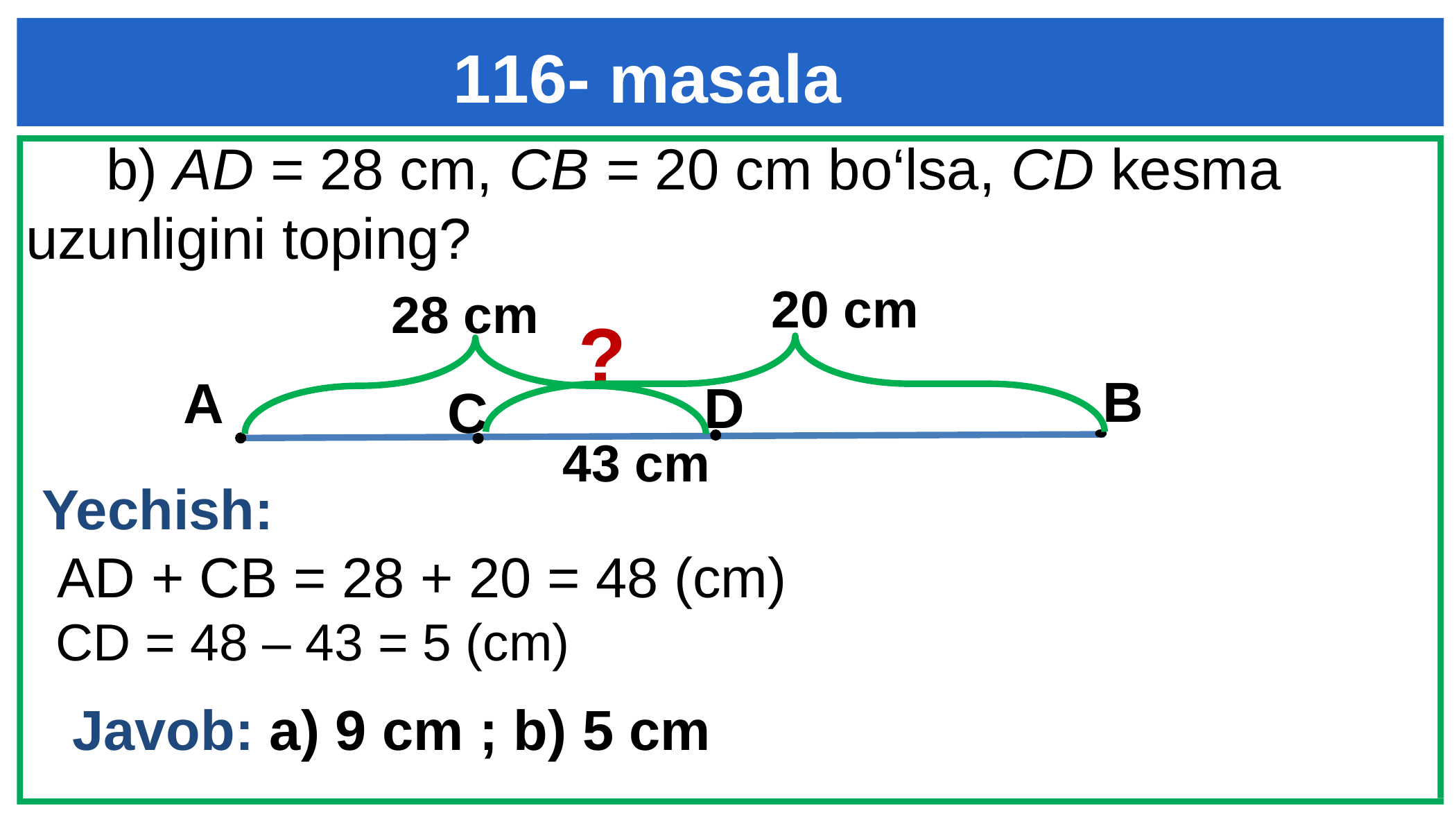

# 116- masala

     b) AD = 28 cm, CB = 20 cm bo‘lsa, CD kesma uzunligini toping?

20 cm
28 cm

?
B
A
D
C
43 cm

Yechish:
 AD + CB = 28 + 20 = 48 (cm)
 CD = 48 – 43 = 5 (cm)
Javob: a) 9 cm ; b) 5 cm